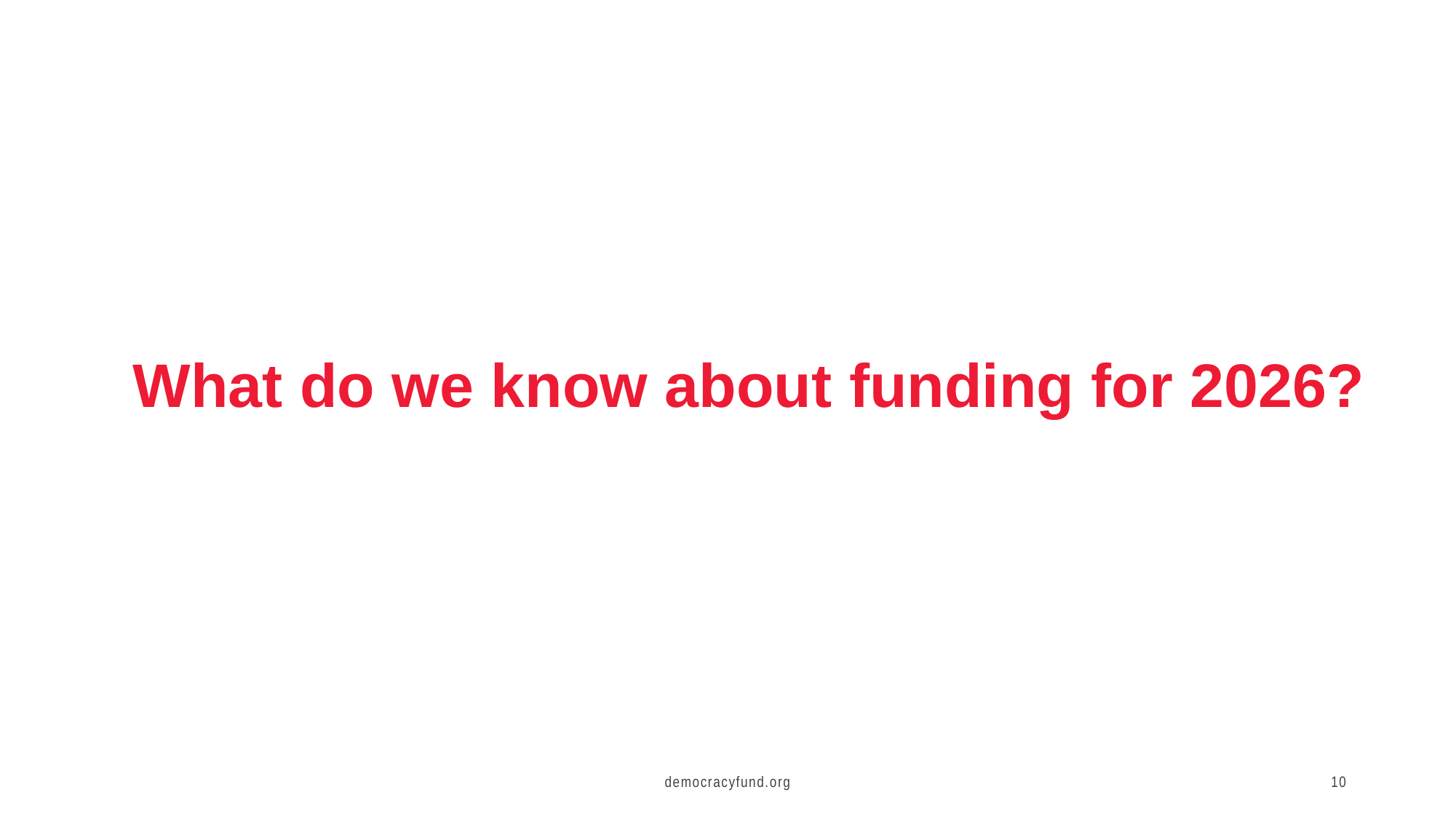

# What do we know about funding for 2026?
democracyfund.org
10